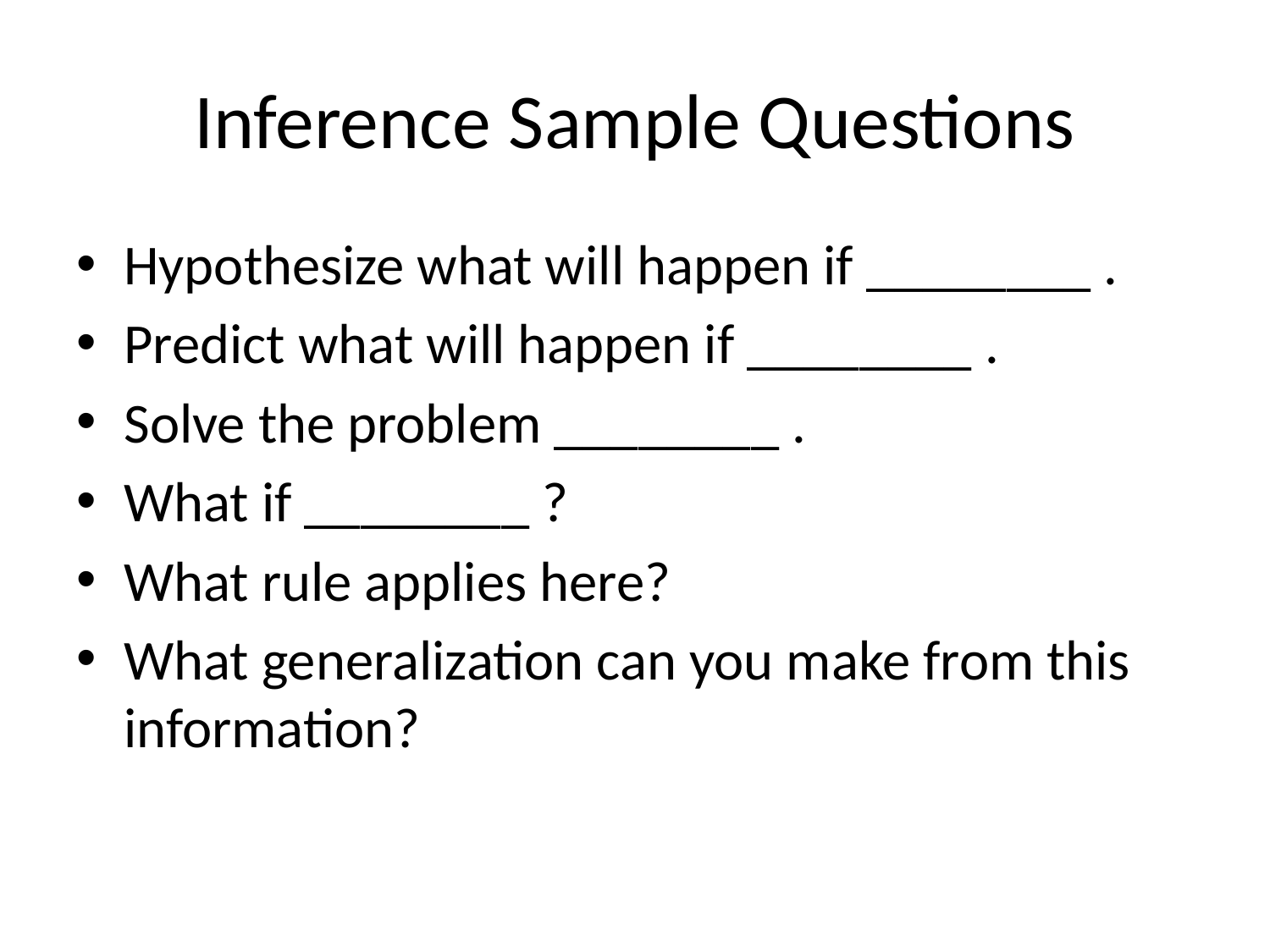

# Inference Sample Questions
Hypothesize what will happen if ________ .
Predict what will happen if ________ .
Solve the problem ________ .
What if ________ ?
What rule applies here?
What generalization can you make from this information?